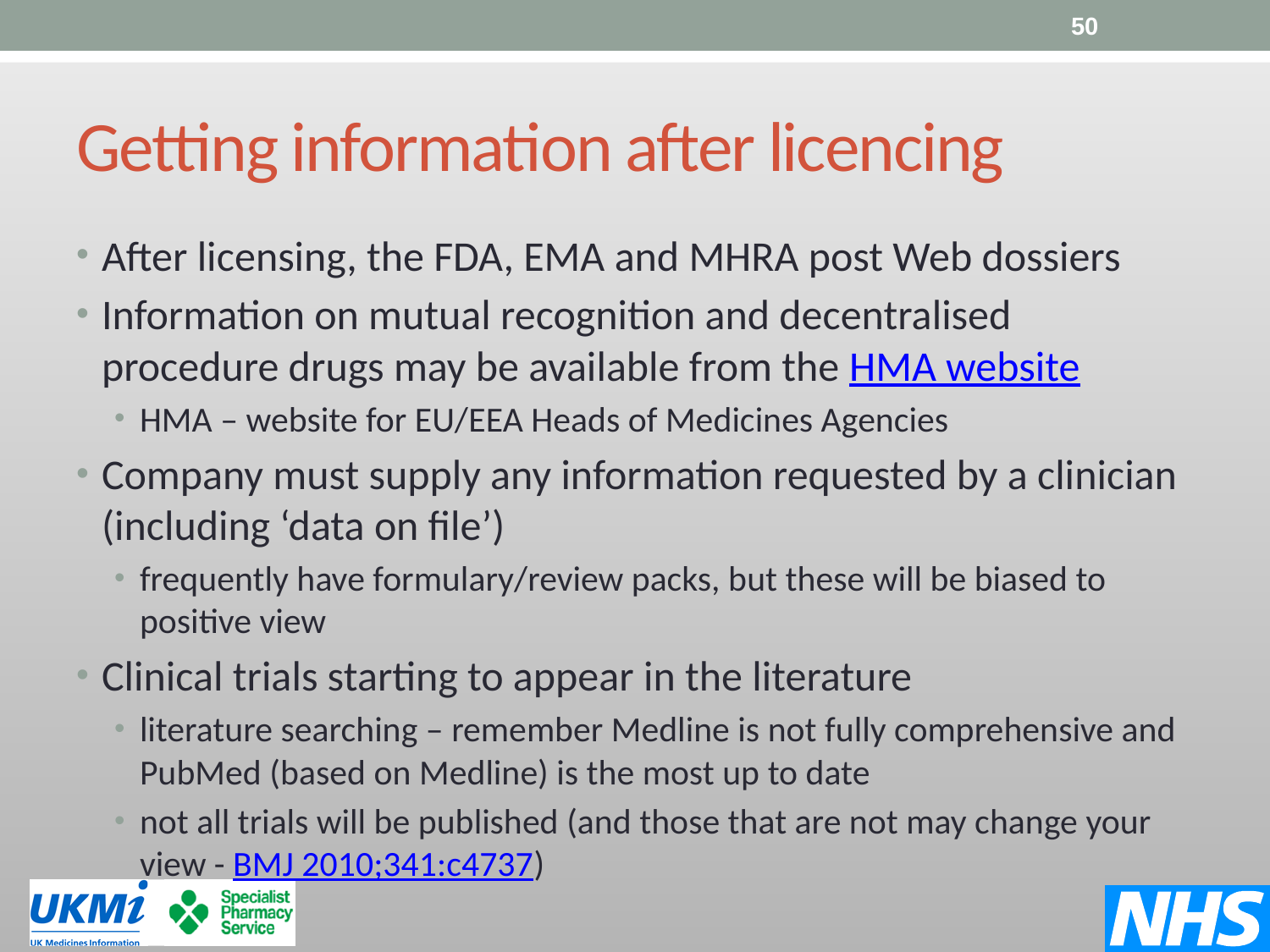

50
# Getting information after licencing
After licensing, the FDA, EMA and MHRA post Web dossiers
Information on mutual recognition and decentralised procedure drugs may be available from the HMA website
HMA – website for EU/EEA Heads of Medicines Agencies
Company must supply any information requested by a clinician (including ‘data on file’)
frequently have formulary/review packs, but these will be biased to positive view
Clinical trials starting to appear in the literature
literature searching – remember Medline is not fully comprehensive and PubMed (based on Medline) is the most up to date
not all trials will be published (and those that are not may change your view - BMJ 2010;341:c4737)